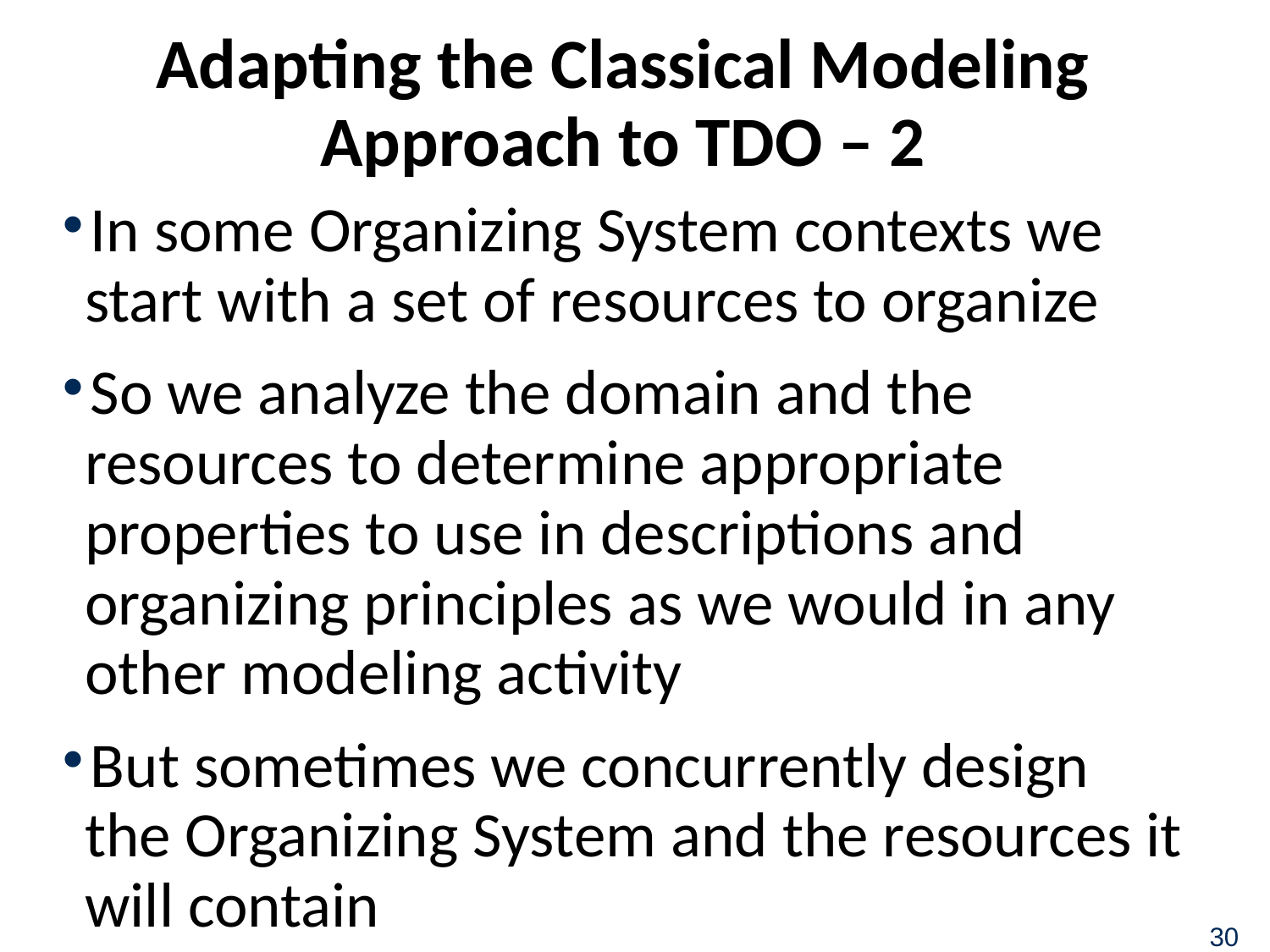

# Adapting the Classical Modeling Approach to TDO – 2
In some Organizing System contexts we start with a set of resources to organize
So we analyze the domain and the resources to determine appropriate properties to use in descriptions and organizing principles as we would in any other modeling activity
But sometimes we concurrently design the Organizing System and the resources it will contain
30